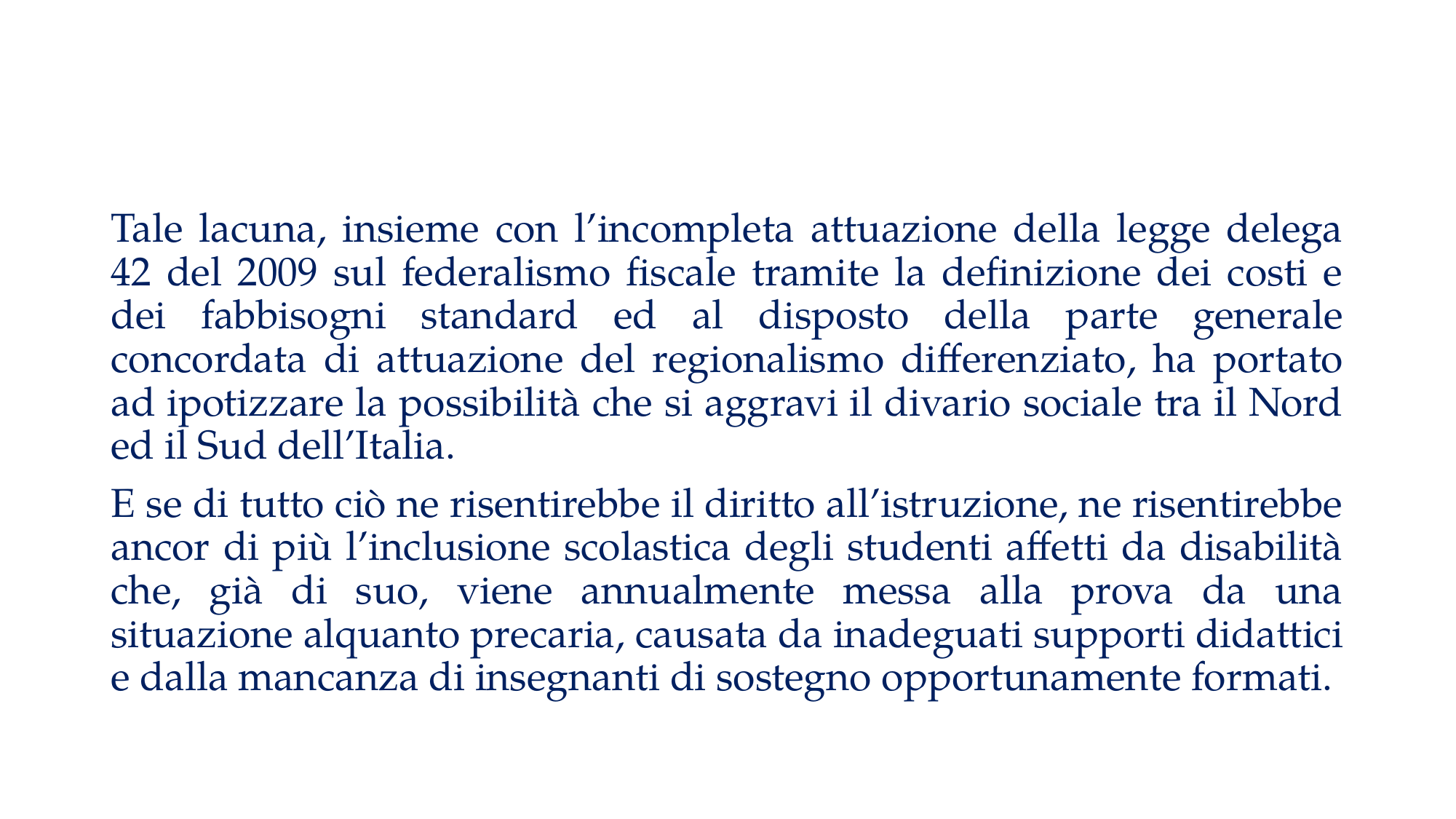

Tale lacuna, insieme con l’incompleta attuazione della legge delega 42 del 2009 sul federalismo fiscale tramite la definizione dei costi e dei fabbisogni standard ed al disposto della parte generale concordata di attuazione del regionalismo differenziato, ha portato ad ipotizzare la possibilità che si aggravi il divario sociale tra il Nord ed il Sud dell’Italia.
E se di tutto ciò ne risentirebbe il diritto all’istruzione, ne risentirebbe ancor di più l’inclusione scolastica degli studenti affetti da disabilità che, già di suo, viene annualmente messa alla prova da una situazione alquanto precaria, causata da inadeguati supporti didattici e dalla mancanza di insegnanti di sostegno opportunamente formati.